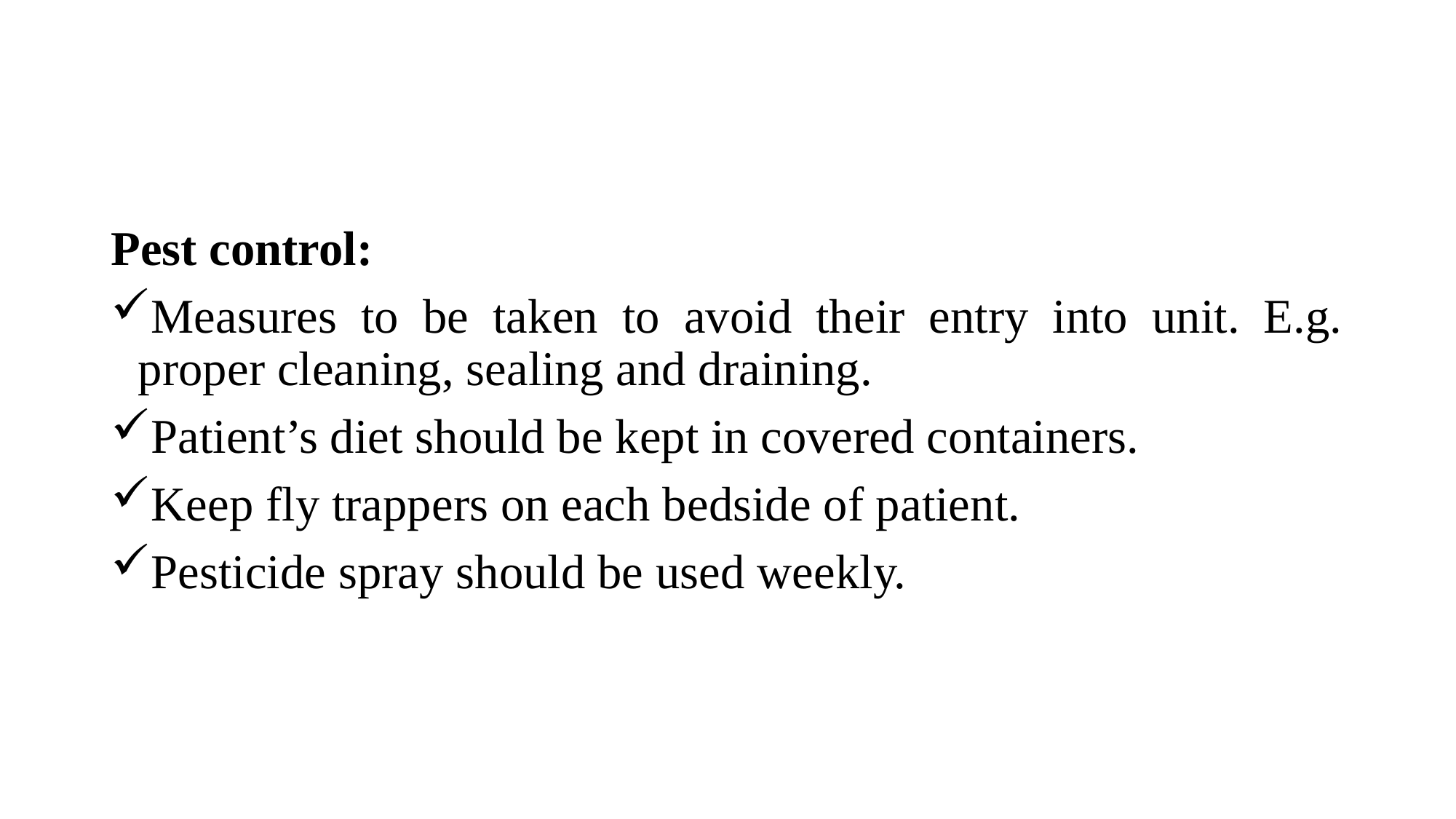

Pest control:
Measures to be taken to avoid their entry into unit. E.g. proper cleaning, sealing and draining.
Patient’s diet should be kept in covered containers.
Keep fly trappers on each bedside of patient.
Pesticide spray should be used weekly.